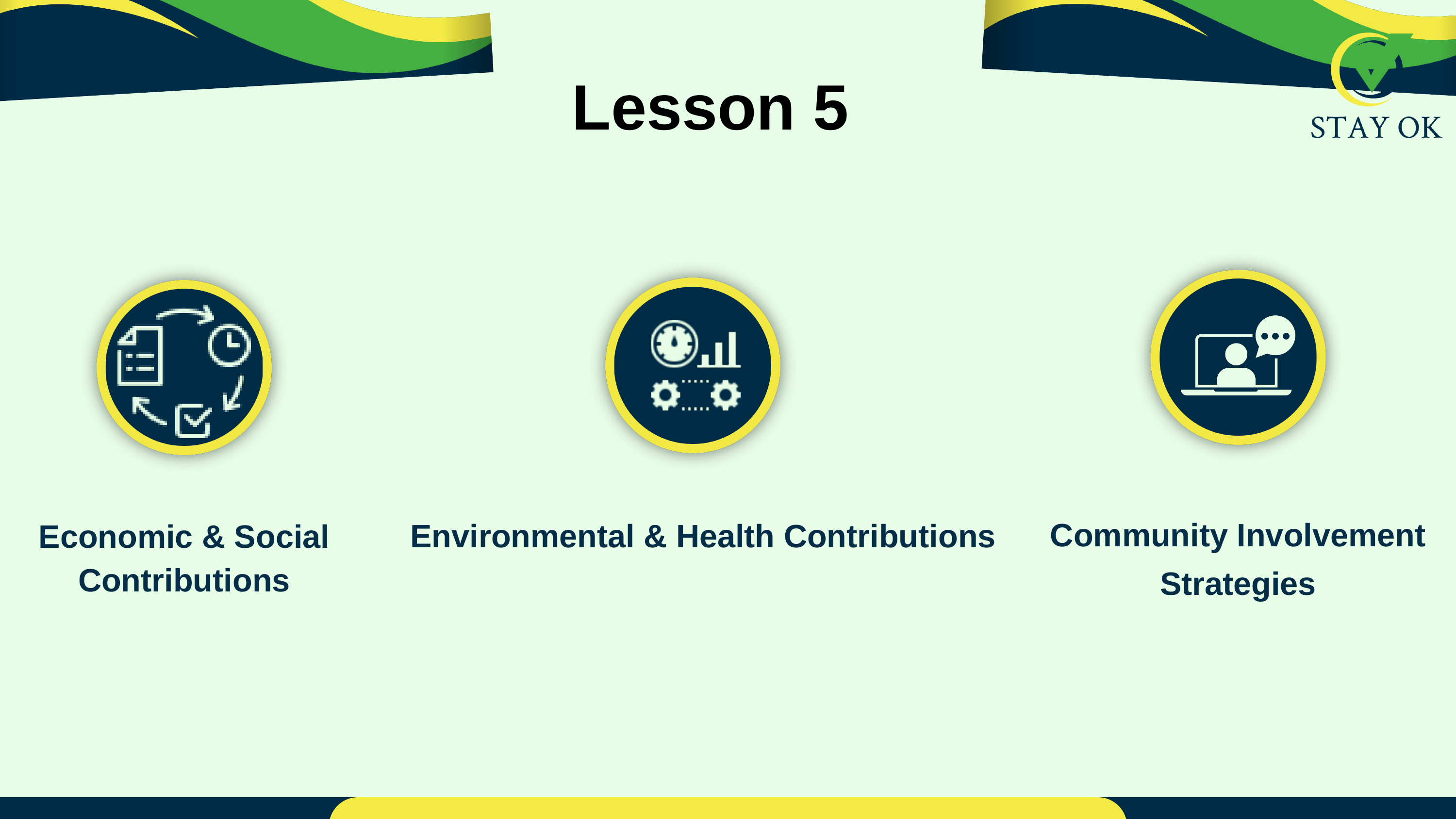

Lesson 5

Community Involvement Strategies
Environmental & Health Contributions

Economic & Social Contributions